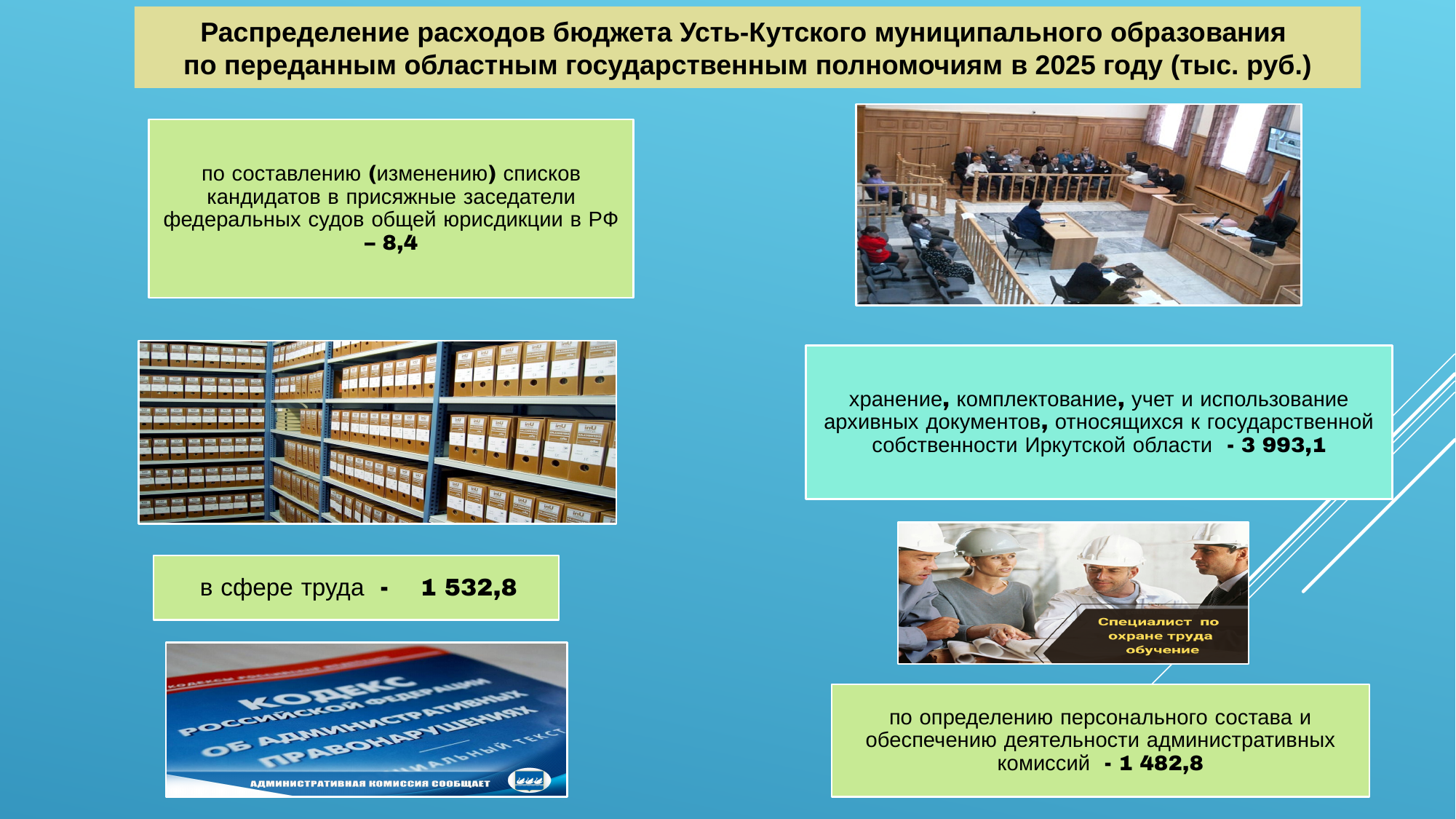

Распределение расходов бюджета Усть-Кутского муниципального образования
по переданным областным государственным полномочиям в 2025 году (тыс. руб.)
по составлению (изменению) списков кандидатов в присяжные заседатели федеральных судов общей юрисдикции в РФ – 8,4
хранение, комплектование, учет и использование архивных документов, относящихся к государственной собственности Иркутской области  - 3 993,1
 в сфере труда  -    1 532,8
по определению персонального состава и обеспечению деятельности административных комиссий  - 1 482,8

[unsupported chart]